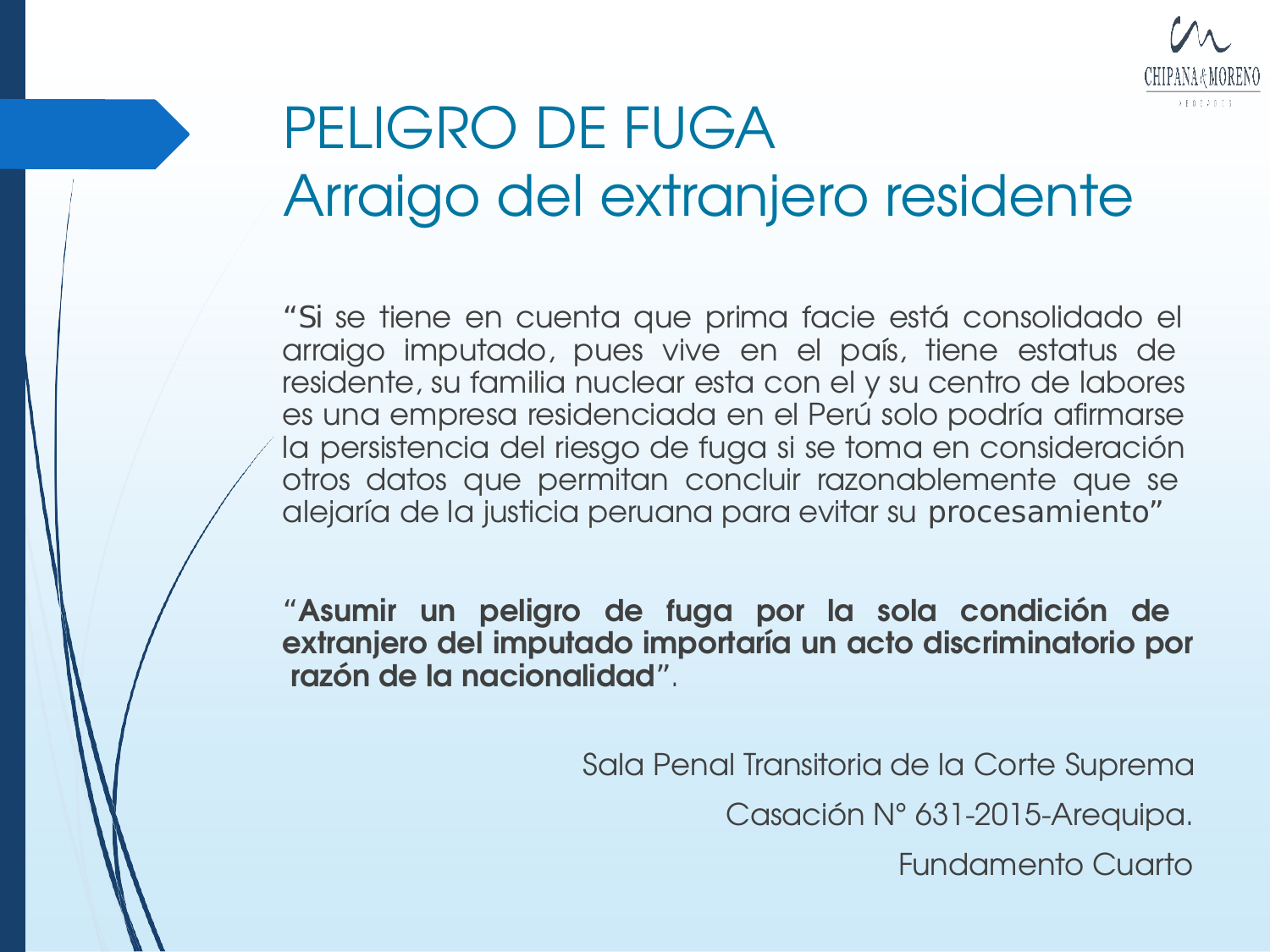

# PELIGRO DE FUGA
Arraigo del extranjero residente
“Si se tiene en cuenta que prima facie está consolidado el  arraigo imputado, pues vive en el país, tiene estatus de  residente, su familia nuclear esta con el y su centro de labores  es una empresa residenciada en el Perú solo podría afirmarse  la persistencia del riesgo de fuga si se toma en consideración  otros datos que permitan concluir razonablemente que se  alejaría de la justicia peruana para evitar su procesamiento”

“Asumir un peligro de fuga por la sola condición de  extranjero del imputado importaría un acto discriminatorio por  razón de la nacionalidad”.

Sala Penal Transitoria de la Corte Suprema
Casación N° 631-2015-Arequipa.
Fundamento Cuarto